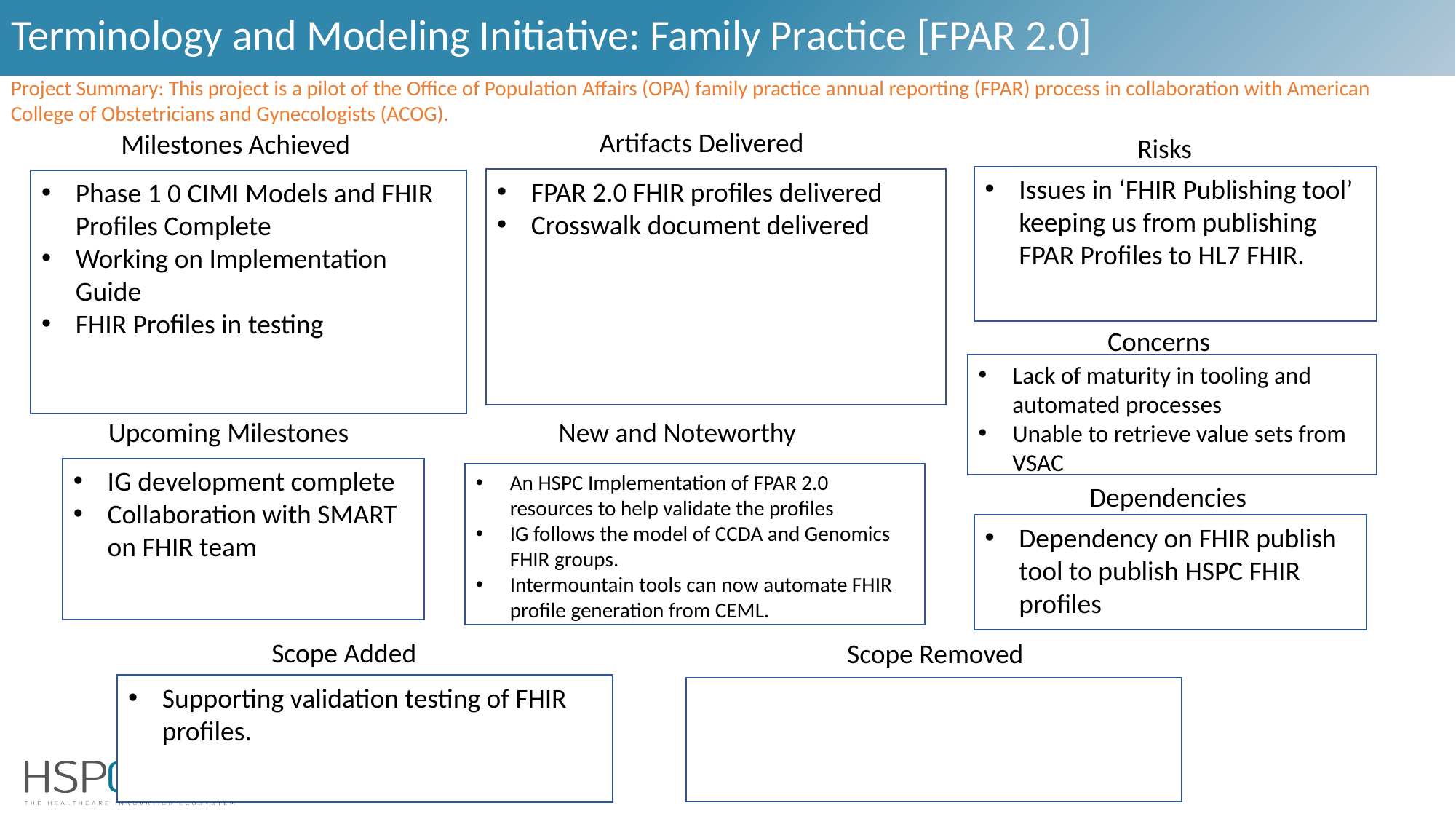

# Terminology and Modeling Initiative: Family Practice [FPAR 2.0]
Project Summary: This project is a pilot of the Office of Population Affairs (OPA) family practice annual reporting (FPAR) process in collaboration with American College of Obstetricians and Gynecologists (ACOG).
Artifacts Delivered
Milestones Achieved
Risks

Issues in ‘FHIR Publishing tool’ keeping us from publishing FPAR Profiles to HL7 FHIR.
FPAR 2.0 FHIR profiles delivered
Crosswalk document delivered

Phase 1 0 CIMI Models and FHIR Profiles Complete
Working on Implementation Guide
FHIR Profiles in testing
Concerns
Lack of maturity in tooling and automated processes
Unable to retrieve value sets from VSAC
Upcoming Milestones
New and Noteworthy
IG development complete
Collaboration with SMART on FHIR team
An HSPC Implementation of FPAR 2.0 resources to help validate the profiles
IG follows the model of CCDA and Genomics FHIR groups.
Intermountain tools can now automate FHIR profile generation from CEML.
Dependencies
Dependency on FHIR publish tool to publish HSPC FHIR profiles
Scope Added
Scope Removed
Supporting validation testing of FHIR profiles.